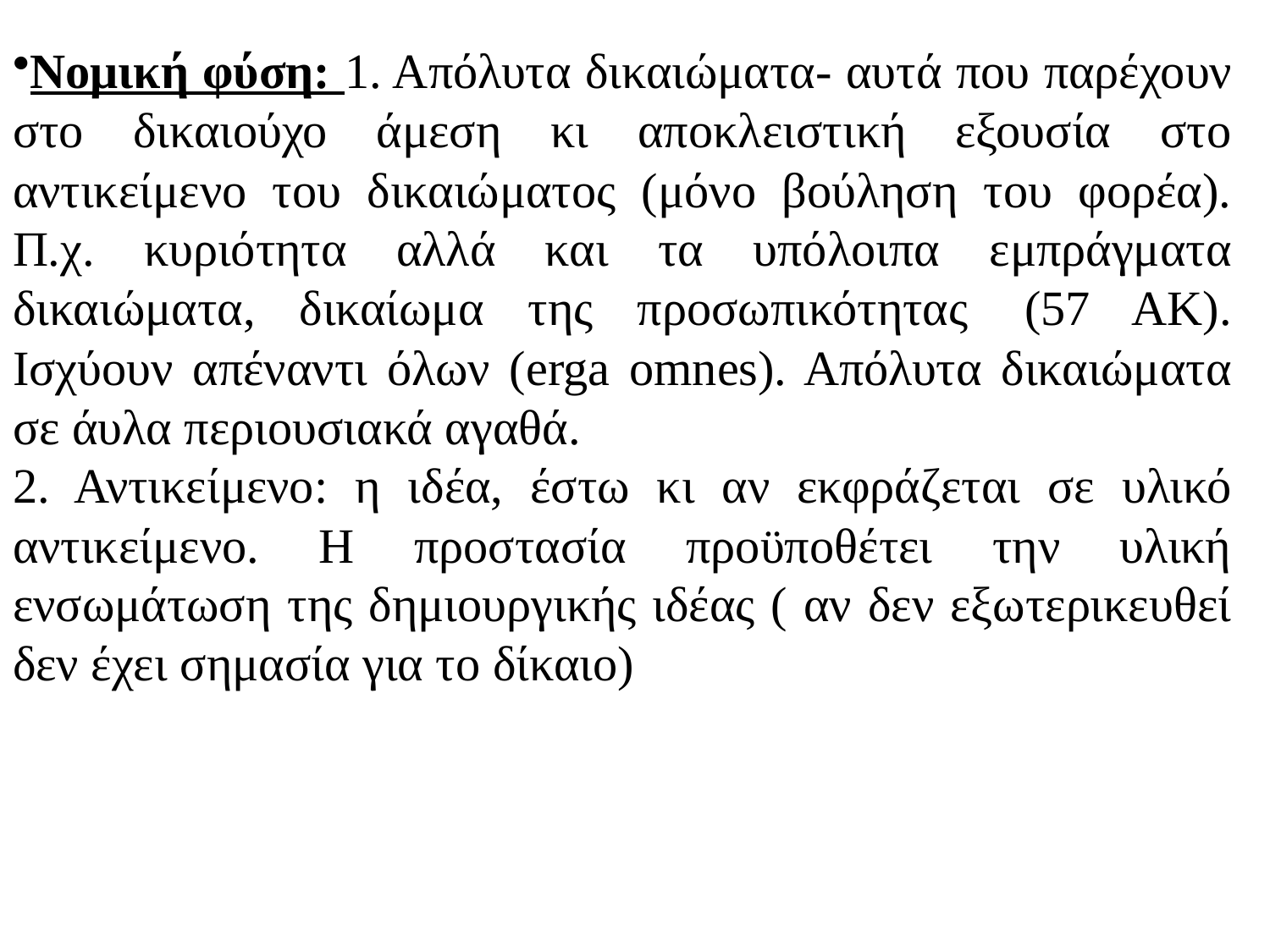

Νομική φύση: 1. Απόλυτα δικαιώματα- αυτά που παρέχουν στο δικαιούχο άμεση κι αποκλειστική εξουσία στο αντικείμενο του δικαιώματος (μόνο βούληση του φορέα). Π.χ. κυριότητα αλλά και τα υπόλοιπα εμπράγματα δικαιώματα, δικαίωμα της προσωπικότητας  (57 ΑΚ). Ισχύουν απέναντι όλων (erga omnes). Απόλυτα δικαιώματα σε άυλα περιουσιακά αγαθά.
2. Αντικείμενο: η ιδέα, έστω κι αν εκφράζεται σε υλικό αντικείμενο. Η προστασία προϋποθέτει την υλική ενσωμάτωση της δημιουργικής ιδέας ( αν δεν εξωτερικευθεί δεν έχει σημασία για το δίκαιο)